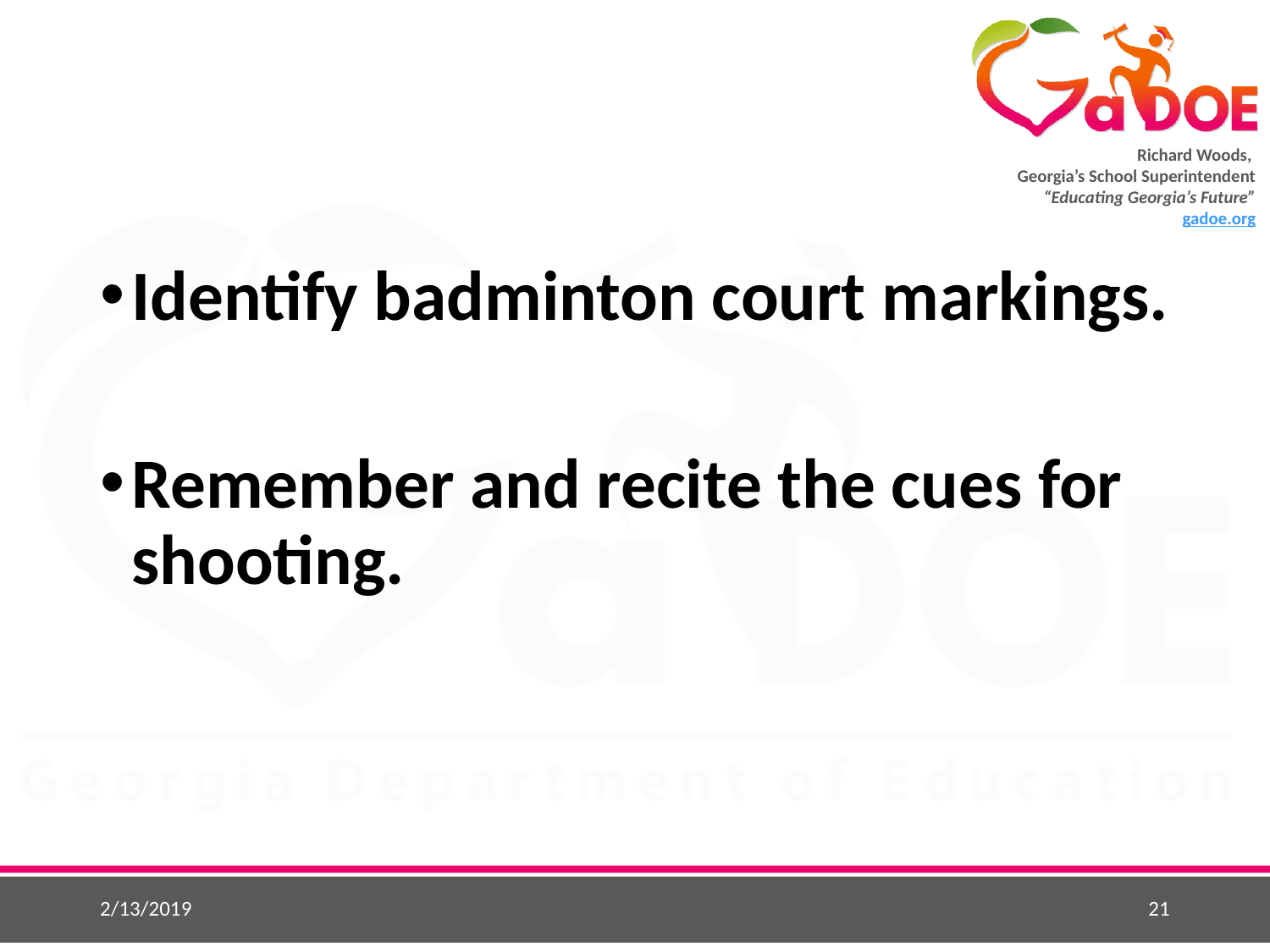

#
Identify badminton court markings.

Remember and recite the cues for shooting.

2/13/2019
21